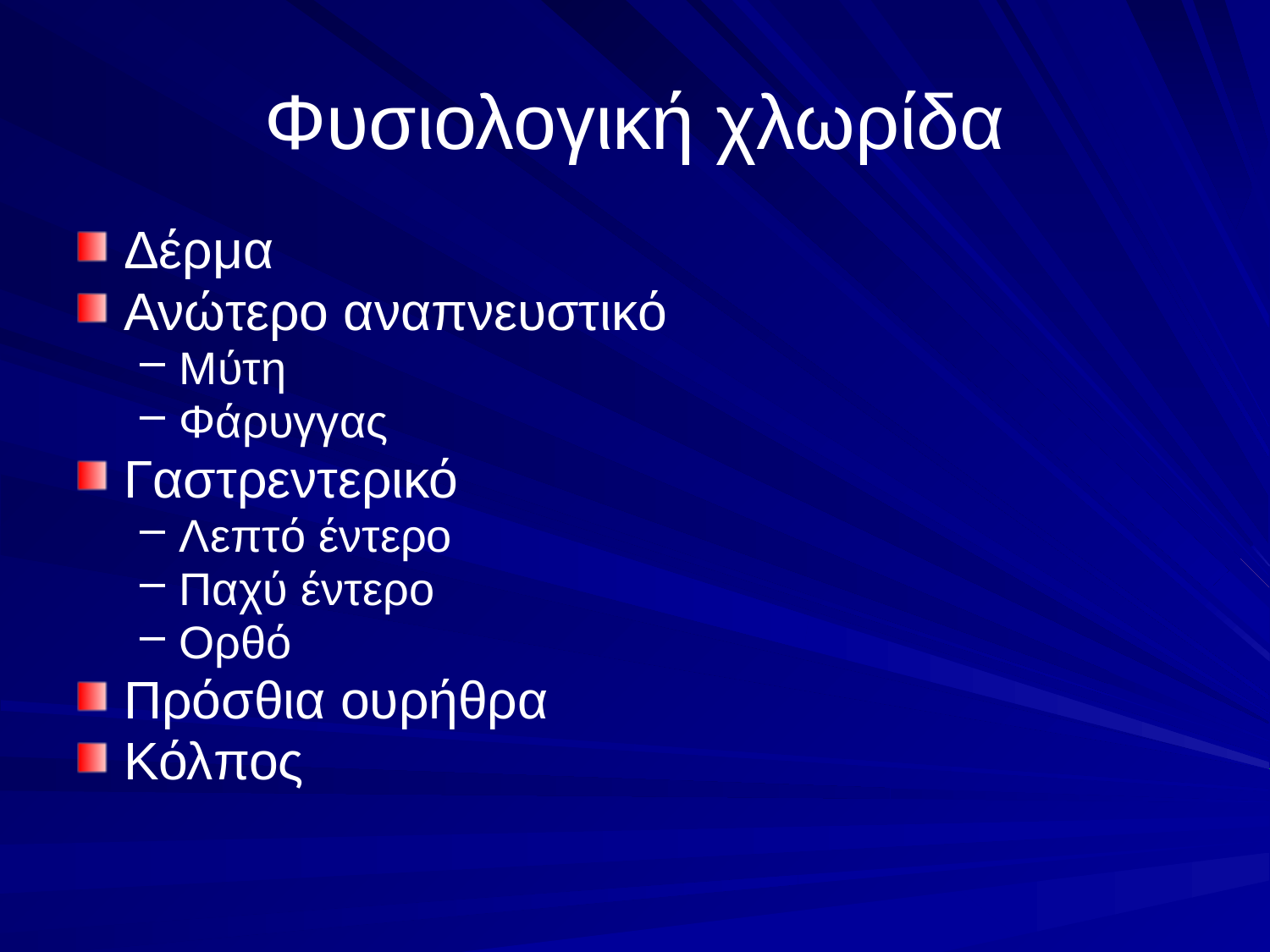

# Φυσιολογική χλωρίδα
Δέρμα
Ανώτερο αναπνευστικό
Μύτη
Φάρυγγας
Γαστρεντερικό
Λεπτό έντερο
Παχύ έντερο
Ορθό
Πρόσθια ουρήθρα
Κόλπος